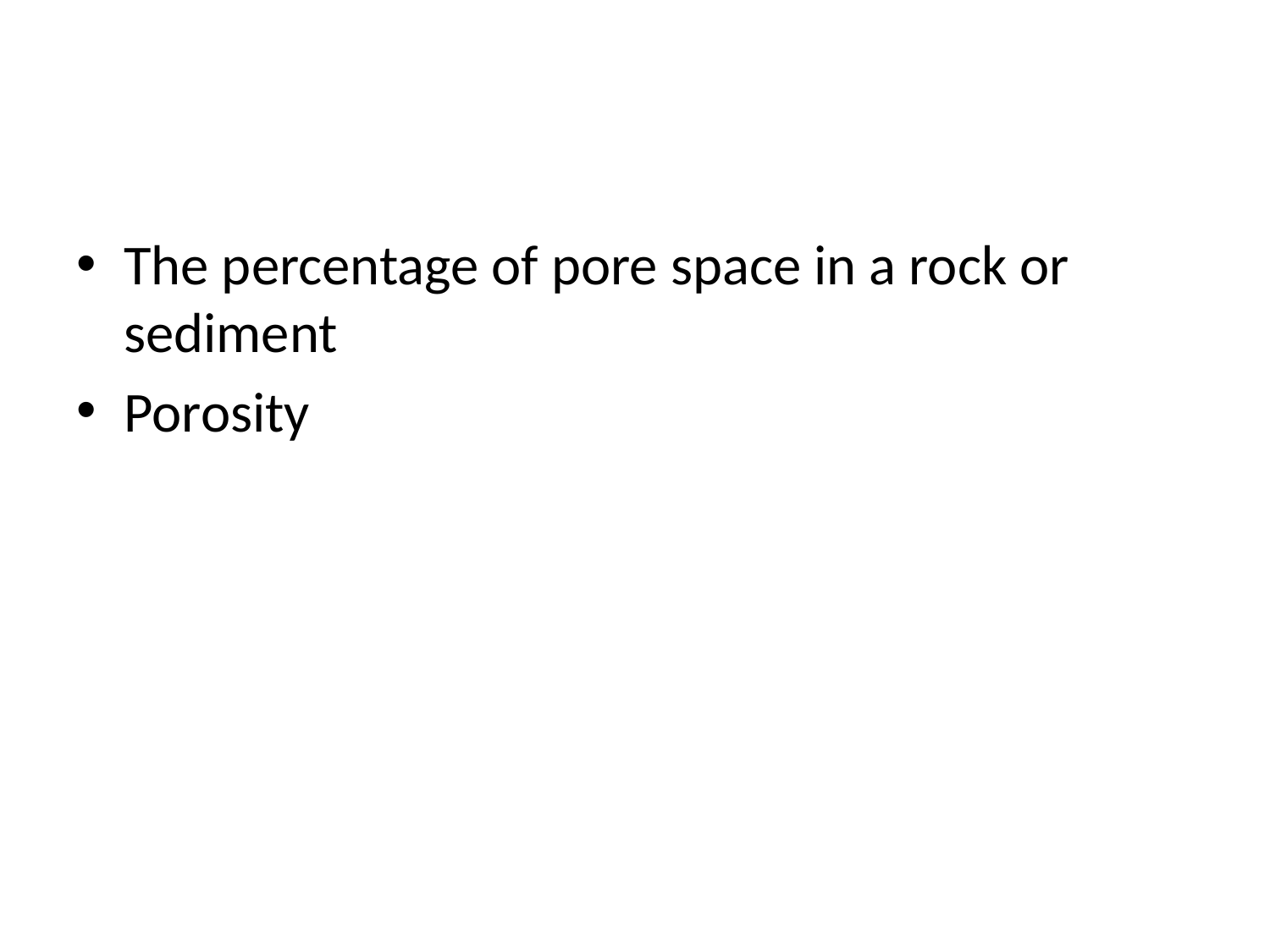

#
The percentage of pore space in a rock or sediment
Porosity